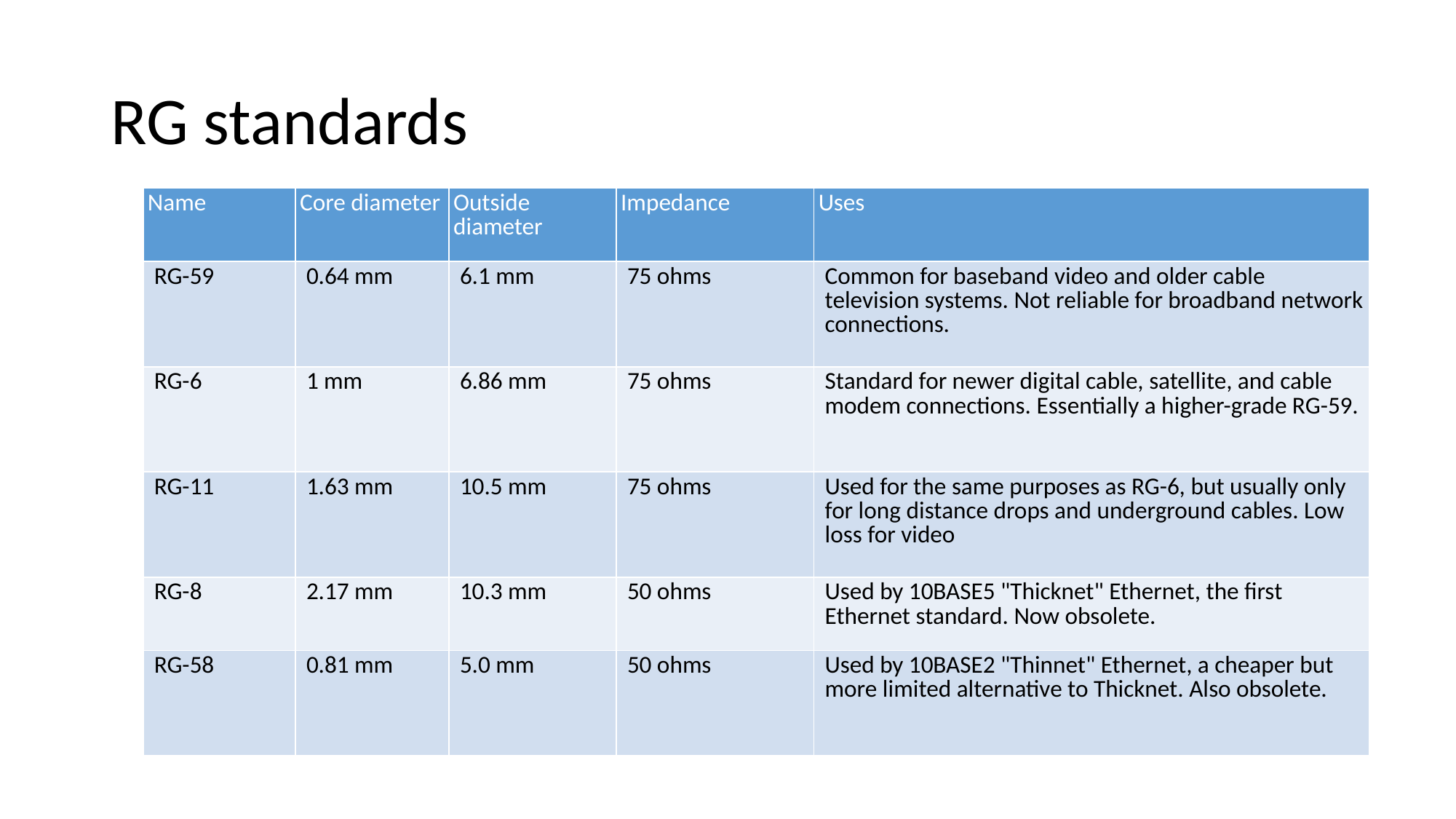

# RG standards
| Name | Core diameter | Outside diameter | Impedance | Uses |
| --- | --- | --- | --- | --- |
| RG-59 | 0.64 mm | 6.1 mm | 75 ohms | Common for baseband video and older cable television systems. Not reliable for broadband network connections. |
| RG-6 | 1 mm | 6.86 mm | 75 ohms | Standard for newer digital cable, satellite, and cable modem connections. Essentially a higher-grade RG-59. |
| RG-11 | 1.63 mm | 10.5 mm | 75 ohms | Used for the same purposes as RG-6, but usually only for long distance drops and underground cables. Low loss for video |
| RG-8 | 2.17 mm | 10.3 mm | 50 ohms | Used by 10BASE5 "Thicknet" Ethernet, the first Ethernet standard. Now obsolete. |
| RG-58 | 0.81 mm | 5.0 mm | 50 ohms | Used by 10BASE2 "Thinnet" Ethernet, a cheaper but more limited alternative to Thicknet. Also obsolete. |